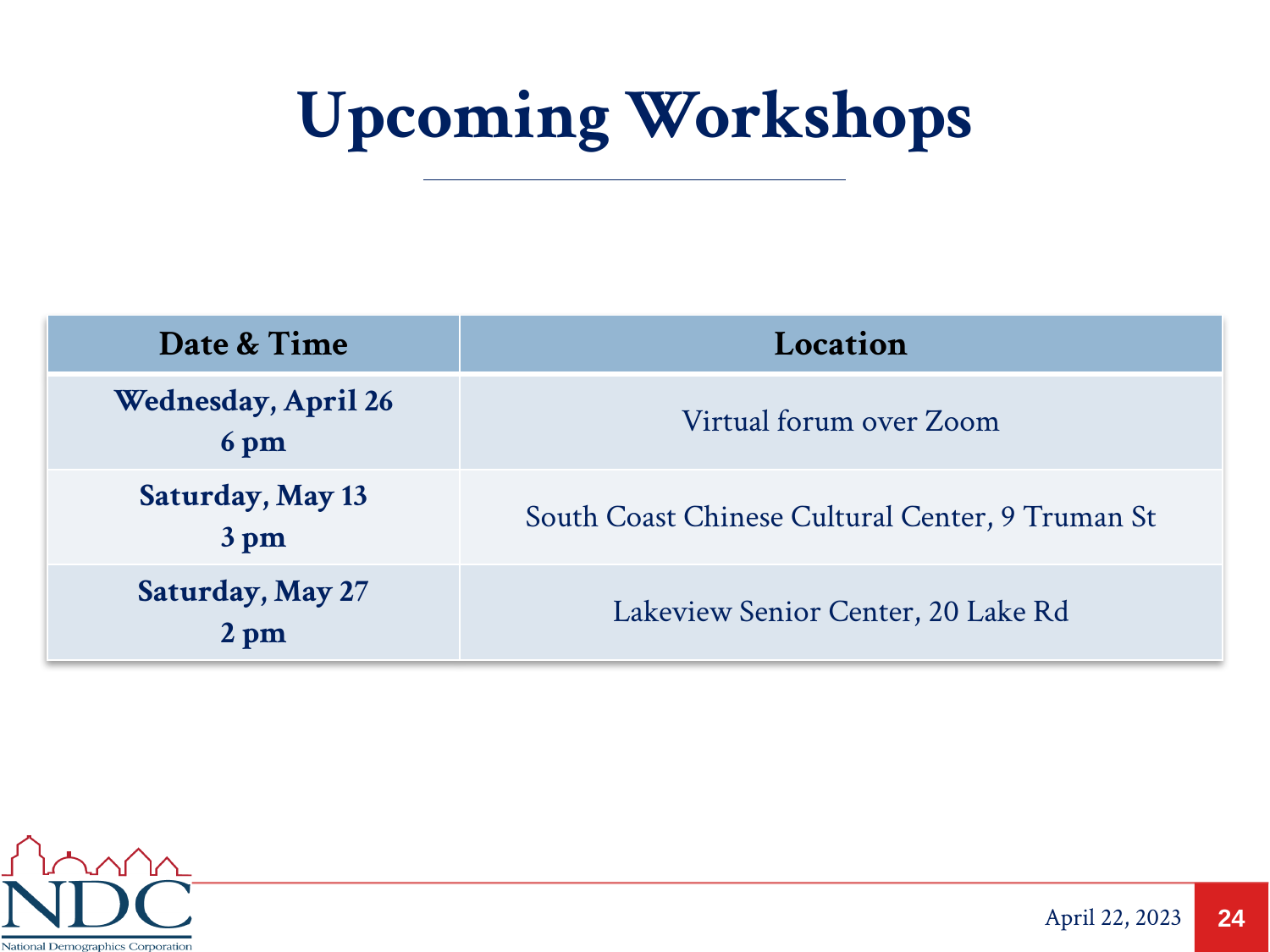

# Upcoming Workshops
| Date & Time | Location |
| --- | --- |
| Wednesday, April 26 6 pm | Virtual forum over Zoom |
| Saturday, May 13 3 pm | South Coast Chinese Cultural Center, 9 Truman St |
| Saturday, May 27 2 pm | Lakeview Senior Center, 20 Lake Rd |
April 22, 2023